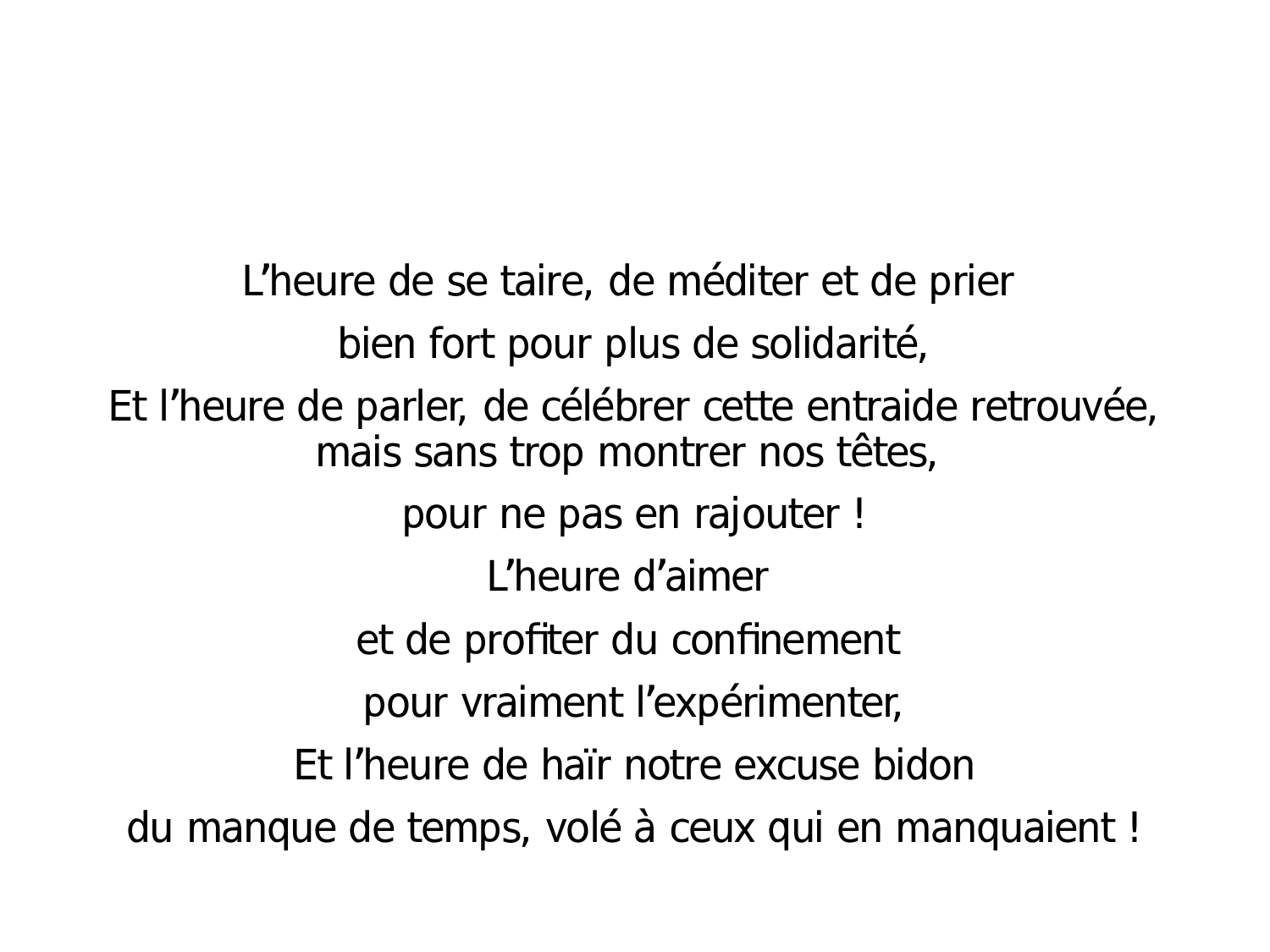

#
L’heure de se taire, de méditer et de prier
bien fort pour plus de solidarité,
Et l’heure de parler, de célébrer cette entraide retrouvée, mais sans trop montrer nos têtes,
pour ne pas en rajouter !
L’heure d’aimer
et de profiter du confinement
pour vraiment l’expérimenter,
Et l’heure de haïr notre excuse bidon
du manque de temps, volé à ceux qui en manquaient !